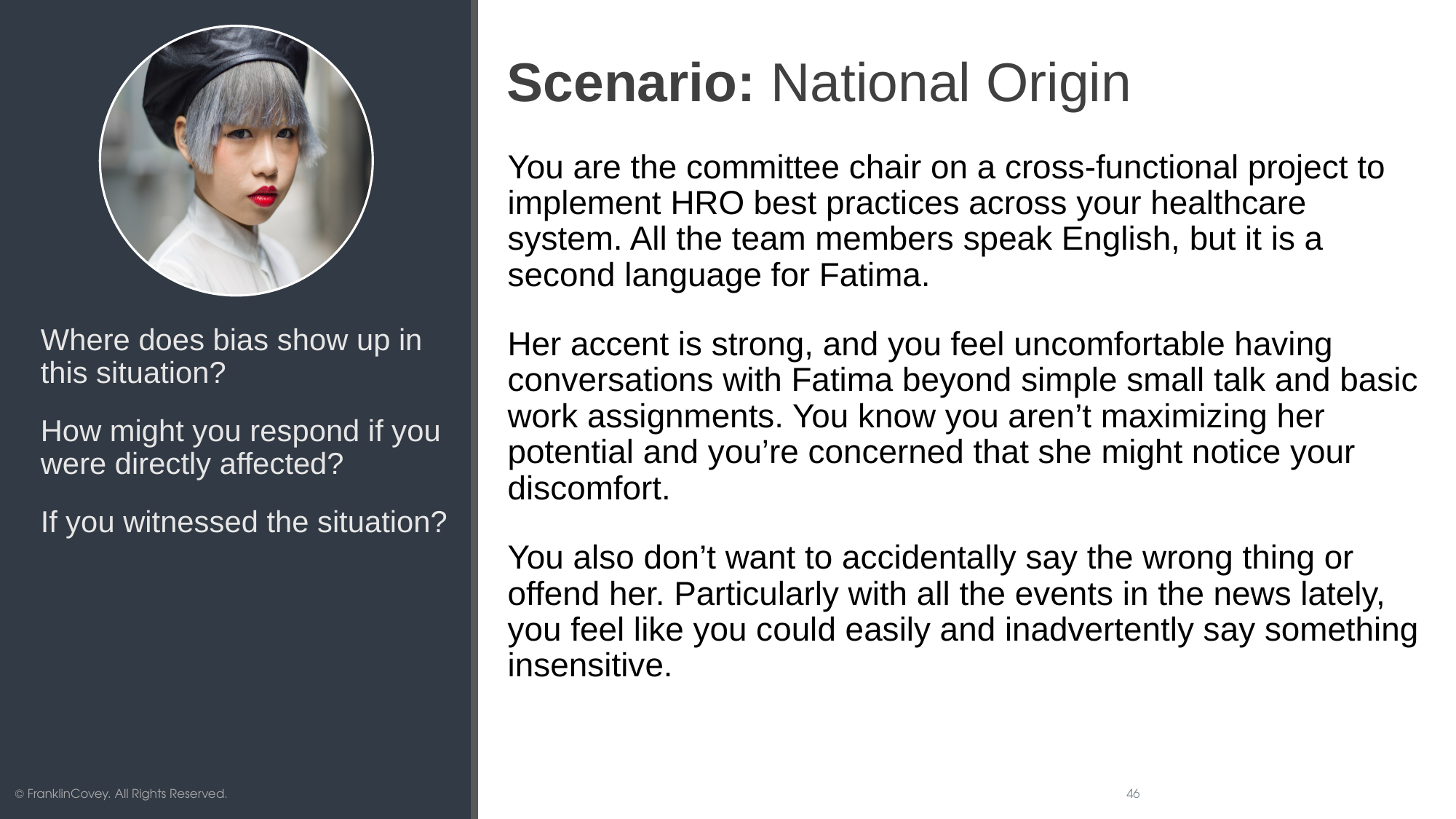

# Scenario: National Origin
You are the committee chair on a cross-functional project to implement HRO best practices across your healthcare system. All the team members speak English, but it is a second language for Fatima.
Her accent is strong, and you feel uncomfortable having conversations with Fatima beyond simple small talk and basic work assignments. You know you aren’t maximizing her potential and you’re concerned that she might notice your discomfort.
You also don’t want to accidentally say the wrong thing or offend her. Particularly with all the events in the news lately, you feel like you could easily and inadvertently say something insensitive.